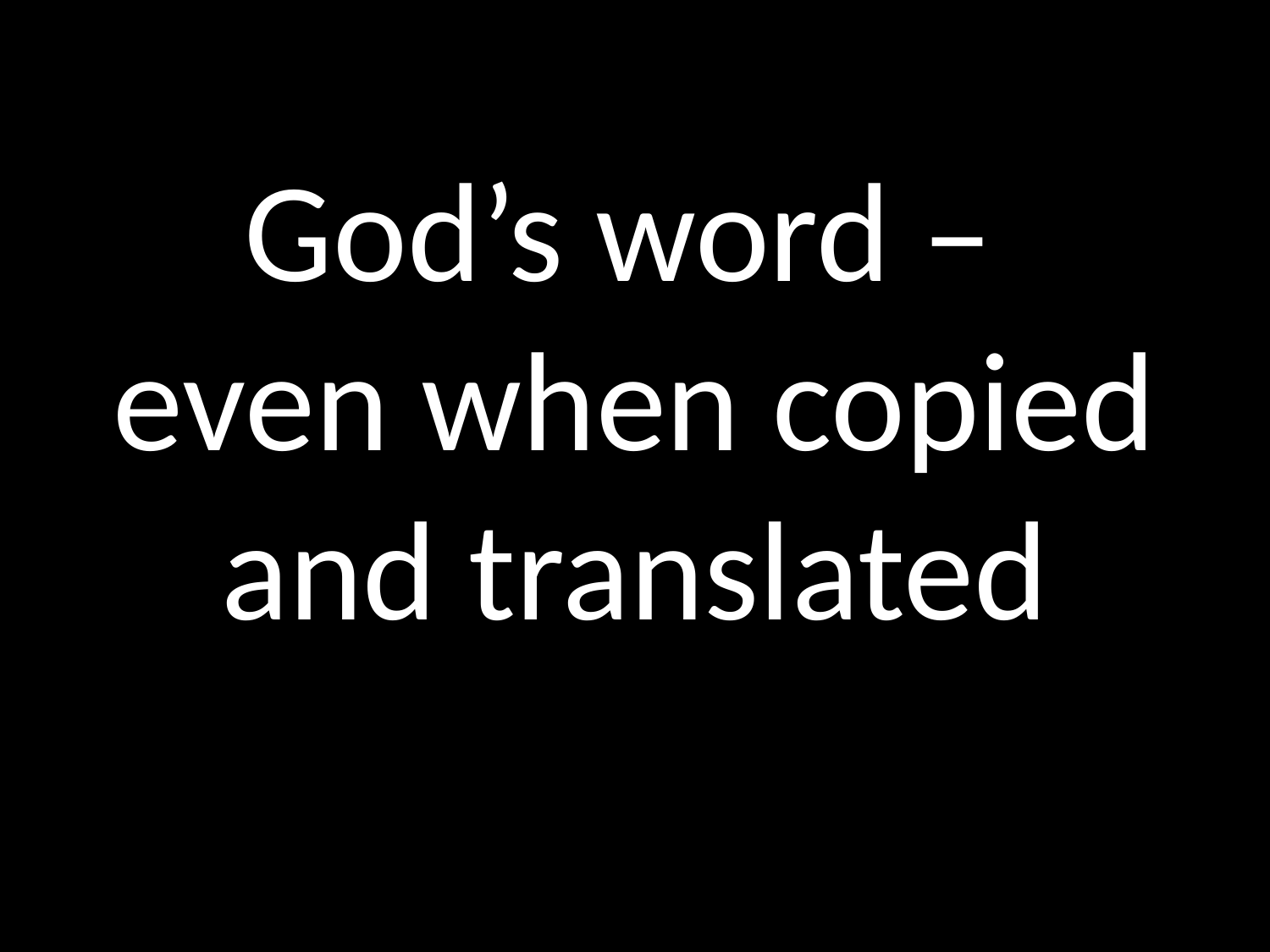

# God’s word – even when copied and translated
GOD
GOD